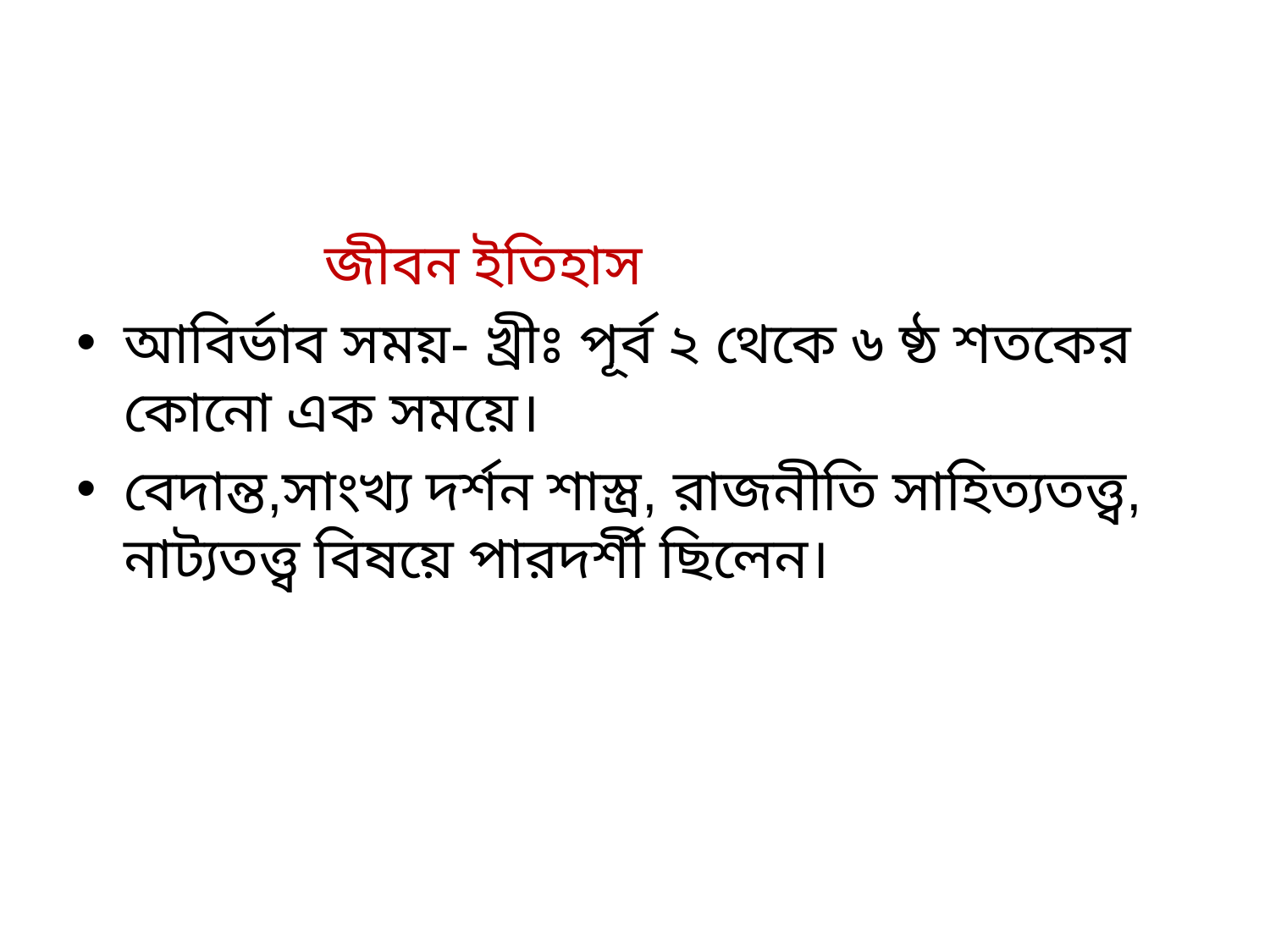

#
                 জীবন ইতিহাস
আবির্ভাব সময়- খ্রীঃ পূর্ব ২ থেকে ৬ ষ্ঠ শতকের কোনো এক সময়ে।
বেদান্ত,সাংখ্য দর্শন শাস্ত্র, রাজনীতি সাহিত্যতত্ত্ব, নাট্যতত্ত্ব বিষয়ে পারদর্শী ছিলেন।